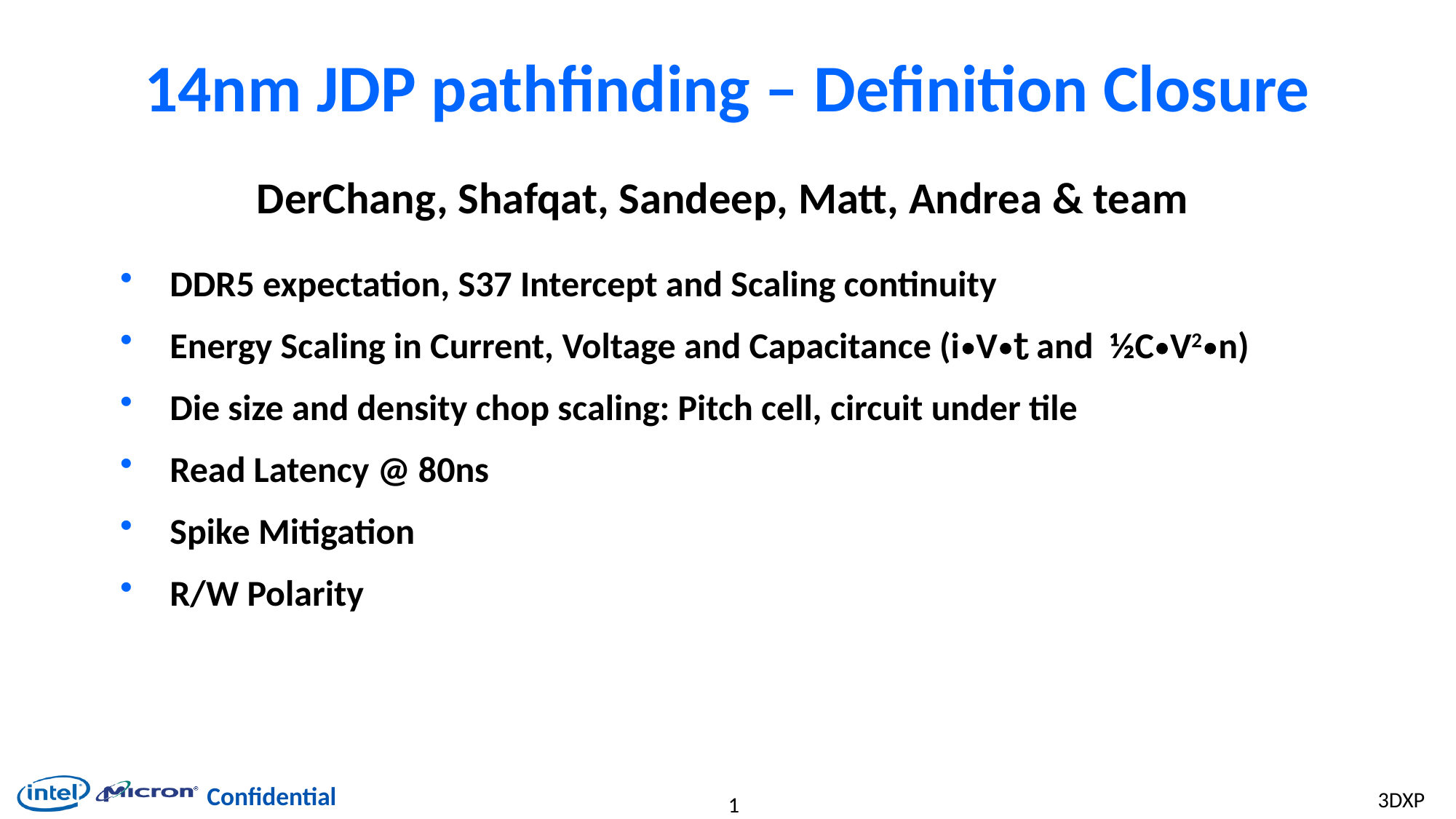

# 14nm JDP pathfinding – Definition Closure
DerChang, Shafqat, Sandeep, Matt, Andrea & team
DDR5 expectation, S37 Intercept and Scaling continuity
Energy Scaling in Current, Voltage and Capacitance (i∙V∙t and  ½C∙V2∙n)
Die size and density chop scaling: Pitch cell, circuit under tile
Read Latency @ 80ns
Spike Mitigation
R/W Polarity